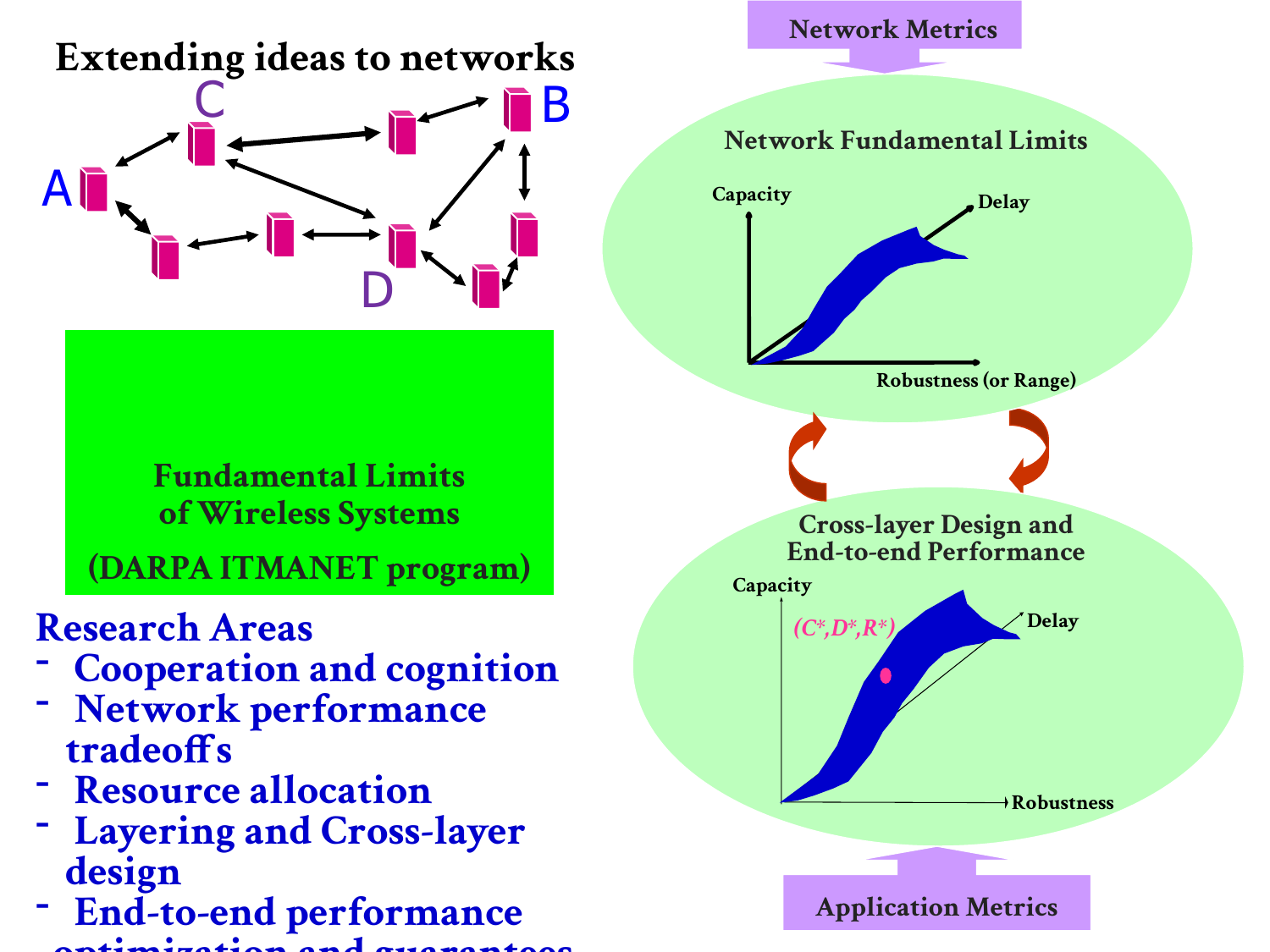

Network Metrics

Network Fundamental Limits
Capacity
Delay

Robustness (or Range)

Cross-layer Design and
End-to-end Performance
Capacity

(C*,D*,R*)
Delay

Robustness

Application Metrics
Extending ideas to networks
C
D
B
A

FLoWS
Fundamental Limits
of Wireless Systems

(DARPA ITMANET program)
Research Areas
 Cooperation and cognition
 Network performance tradeoffs
 Resource allocation
 Layering and Cross-layer design
 End-to-end performance
  optimization and guarantees